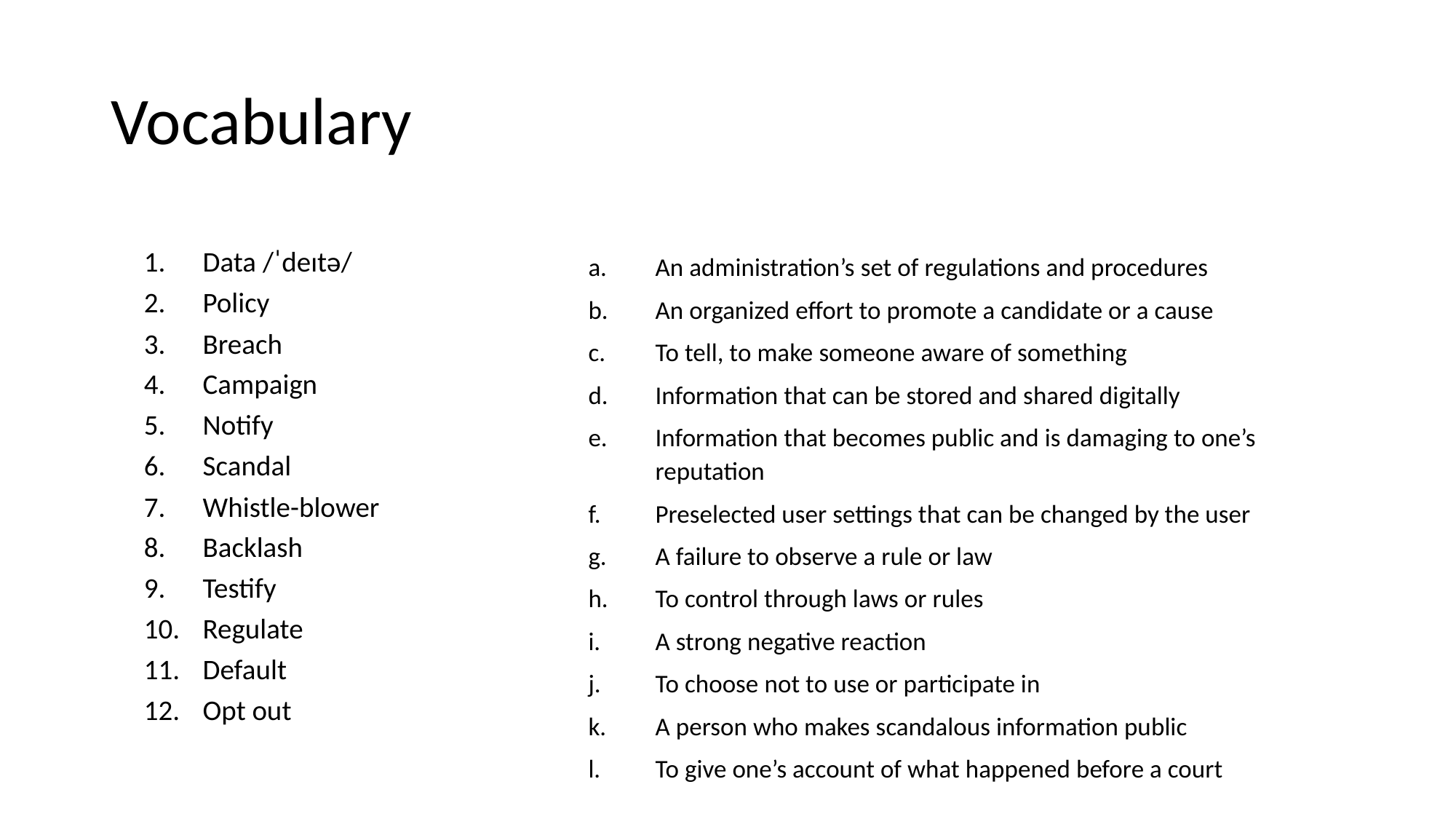

# Vocabulary
Data /ˈdeɪtə/
Policy
Breach
Campaign
Notify
Scandal
Whistle-blower
Backlash
Testify
Regulate
Default
Opt out
An administration’s set of regulations and procedures
An organized effort to promote a candidate or a cause
To tell, to make someone aware of something
Information that can be stored and shared digitally
Information that becomes public and is damaging to one’s reputation
Preselected user settings that can be changed by the user
A failure to observe a rule or law
To control through laws or rules
A strong negative reaction
To choose not to use or participate in
A person who makes scandalous information public
To give one’s account of what happened before a court